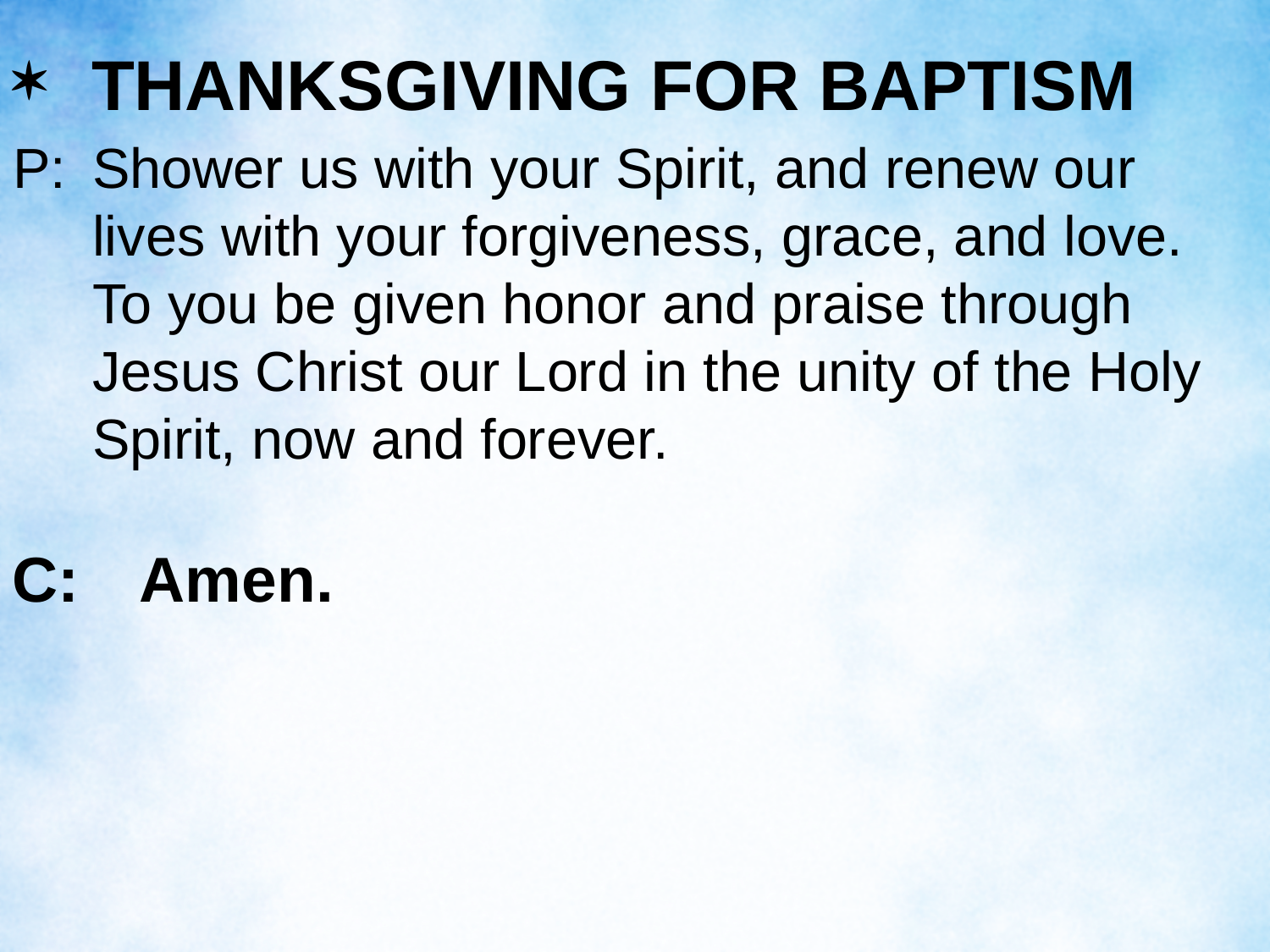

THANKSGIVING FOR BAPTISM
# P:	Shower us with your Spirit, and renew our lives with your forgiveness, grace, and love.  To you be given honor and praise through Jesus Christ our Lord in the unity of the Holy Spirit, now and forever.
C:	Amen.